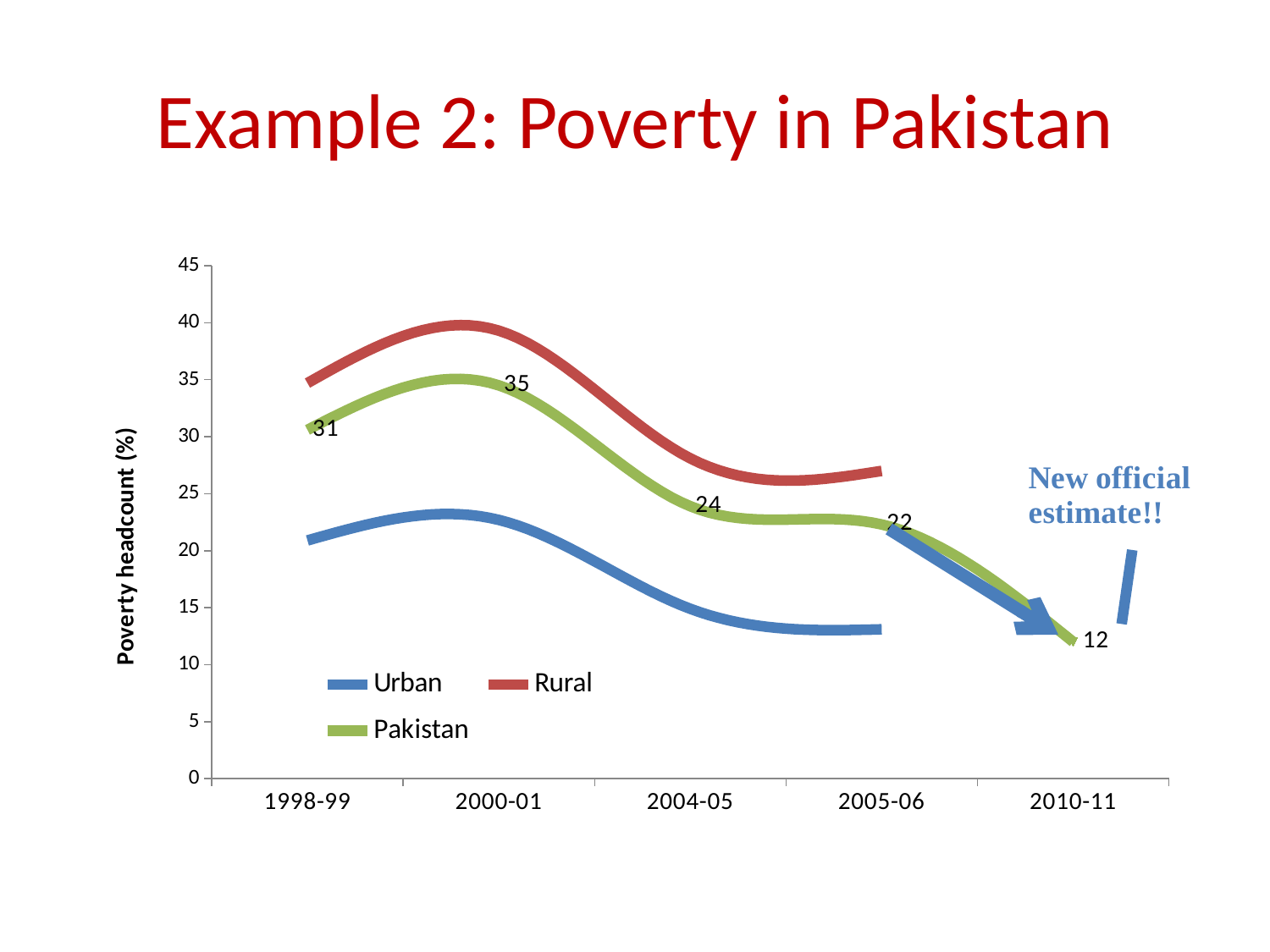

# Example 2: Poverty in Pakistan

### Chart

| Category | Urban | Rural | Pakistan |
|---|---|---|---|
| 1998-99 | 20.9 | 34.7 | 30.6 |
| 2000-01 | 22.7 | 39.300000000000004 | 34.5 |
| 2004-05 | 14.9 | 28.1 | 23.9 |
| 2005-06 | 13.1 | 27.0 | 22.3 |
| 2010-11 | None | None | 12.0 |